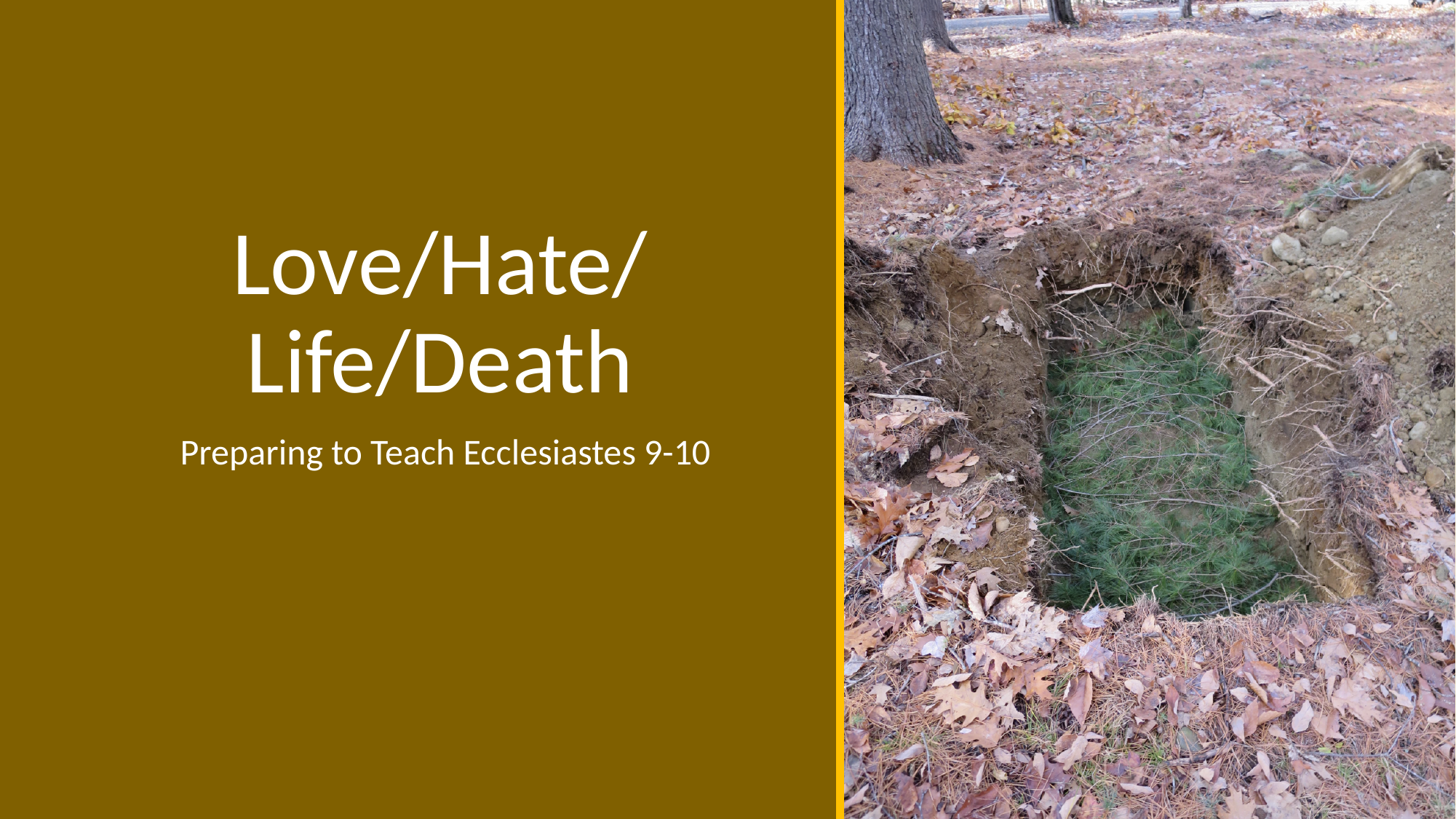

# Love/Hate/Life/Death
Preparing to Teach Ecclesiastes 9-10